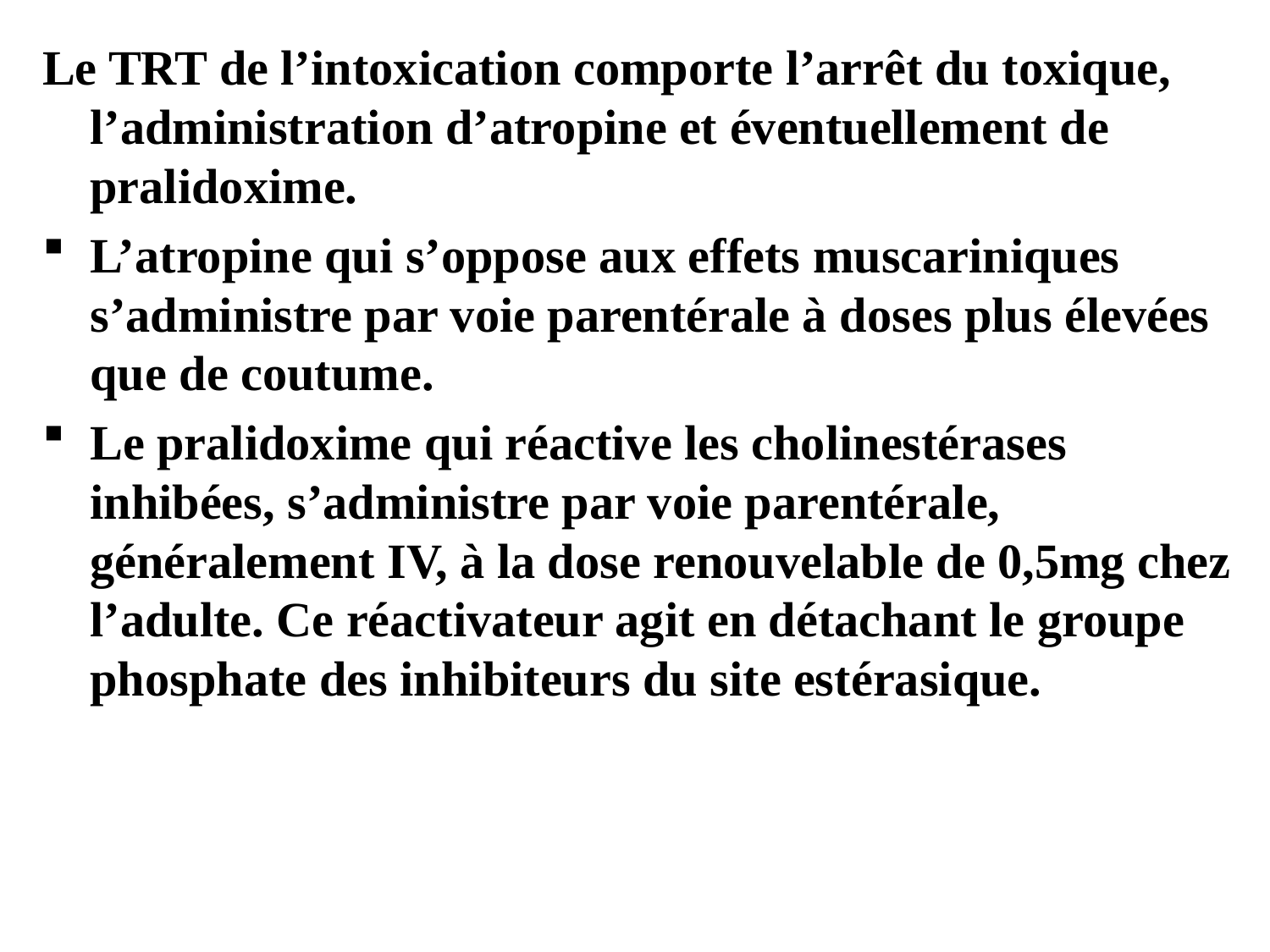

Le TRT de l’intoxication comporte l’arrêt du toxique, l’administration d’atropine et éventuellement de pralidoxime.
L’atropine qui s’oppose aux effets muscariniques s’administre par voie parentérale à doses plus élevées que de coutume.
Le pralidoxime qui réactive les cholinestérases inhibées, s’administre par voie parentérale, généralement IV, à la dose renouvelable de 0,5mg chez l’adulte. Ce réactivateur agit en détachant le groupe phosphate des inhibiteurs du site estérasique.